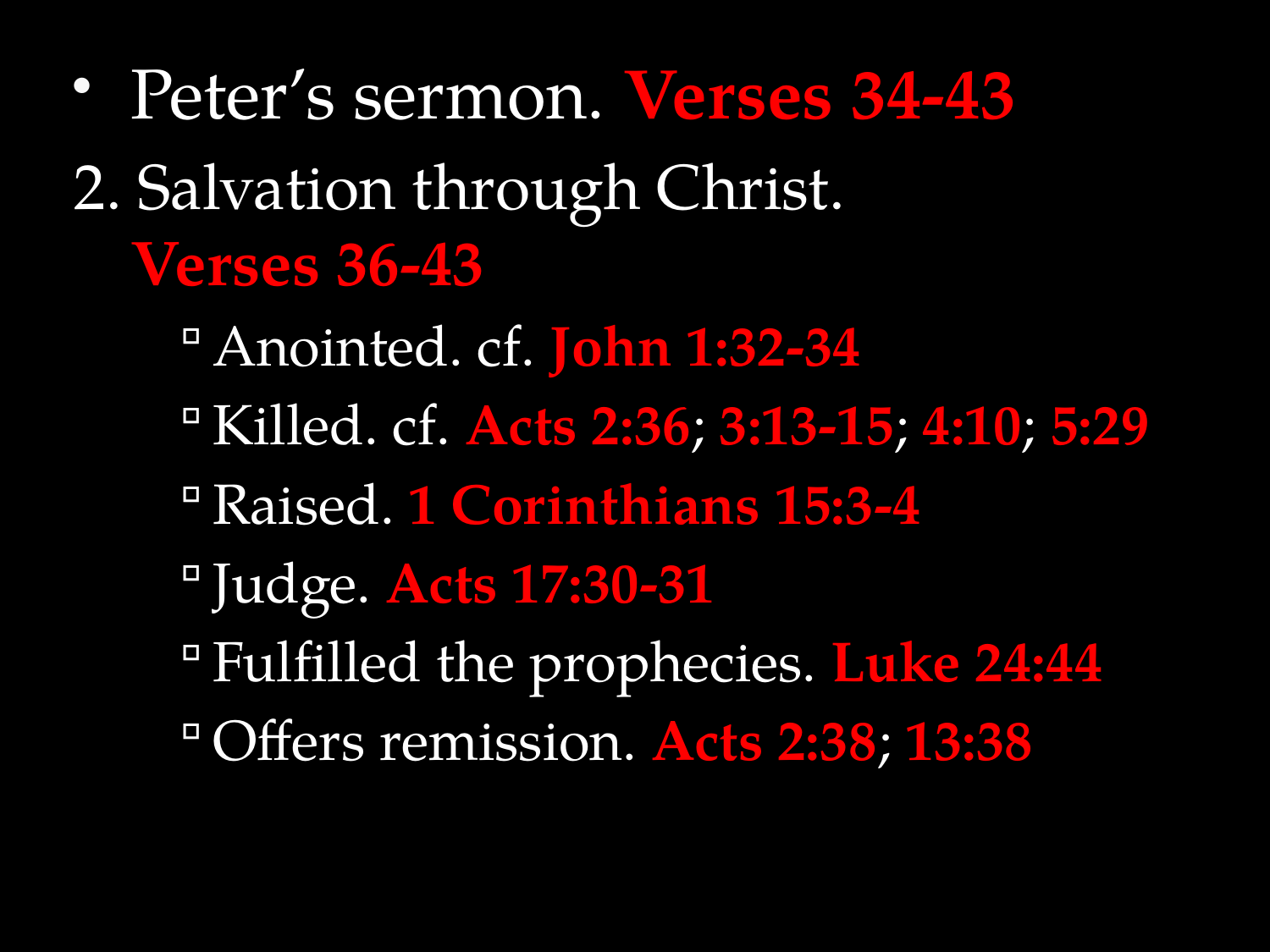

Peter’s sermon. Verses 34-43
2. Salvation through Christ.
Verses 36-43
Anointed. cf. John 1:32-34
Killed. cf. Acts 2:36; 3:13-15; 4:10; 5:29
Raised. 1 Corinthians 15:3-4
Judge. Acts 17:30-31
Fulfilled the prophecies. Luke 24:44
Offers remission. Acts 2:38; 13:38